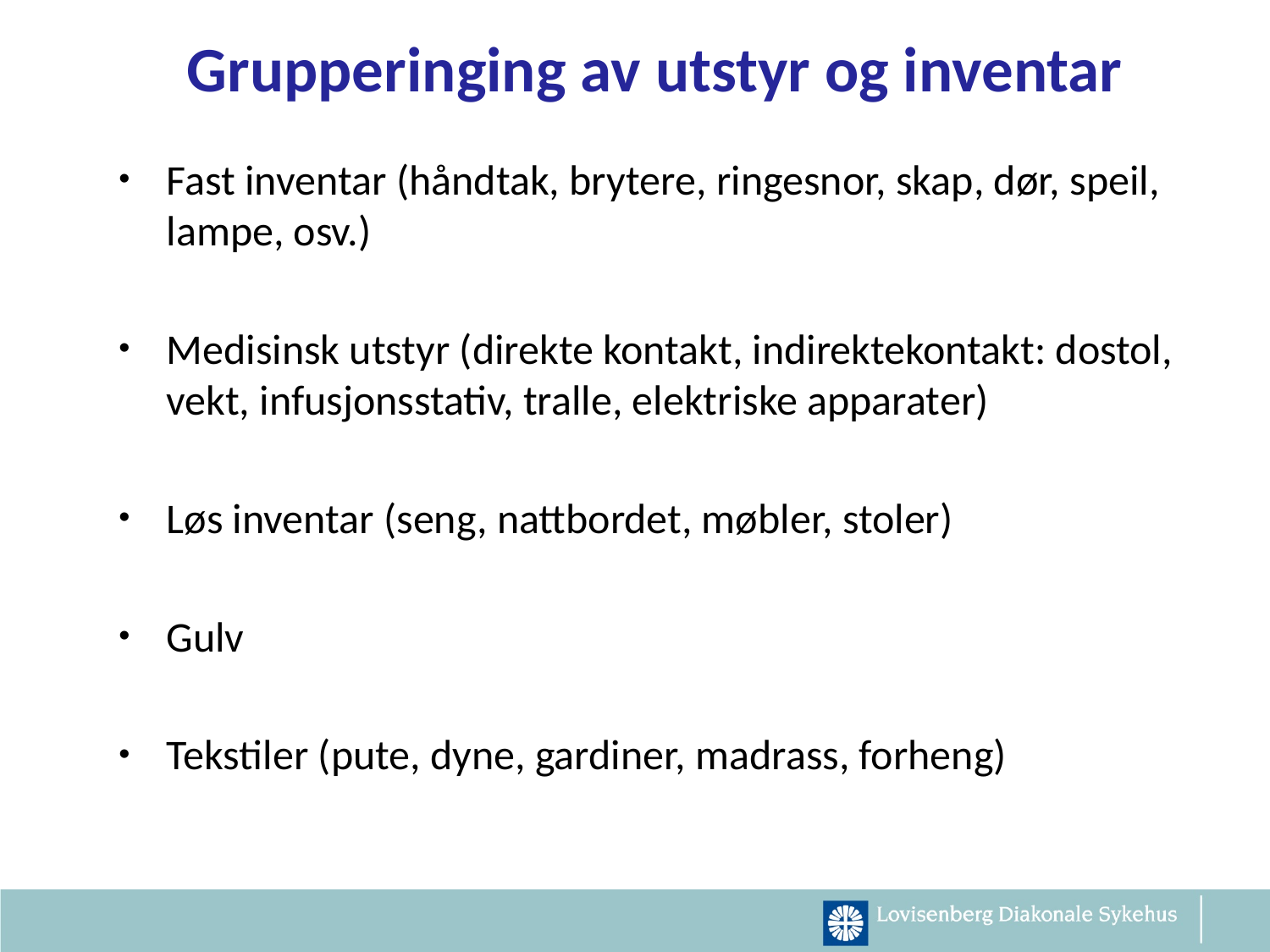

# Grupperinging av utstyr og inventar
Fast inventar (håndtak, brytere, ringesnor, skap, dør, speil, lampe, osv.)

Medisinsk utstyr (direkte kontakt, indirektekontakt: dostol, vekt, infusjonsstativ, tralle, elektriske apparater)

Løs inventar (seng, nattbordet, møbler, stoler)

Gulv

Tekstiler (pute, dyne, gardiner, madrass, forheng)